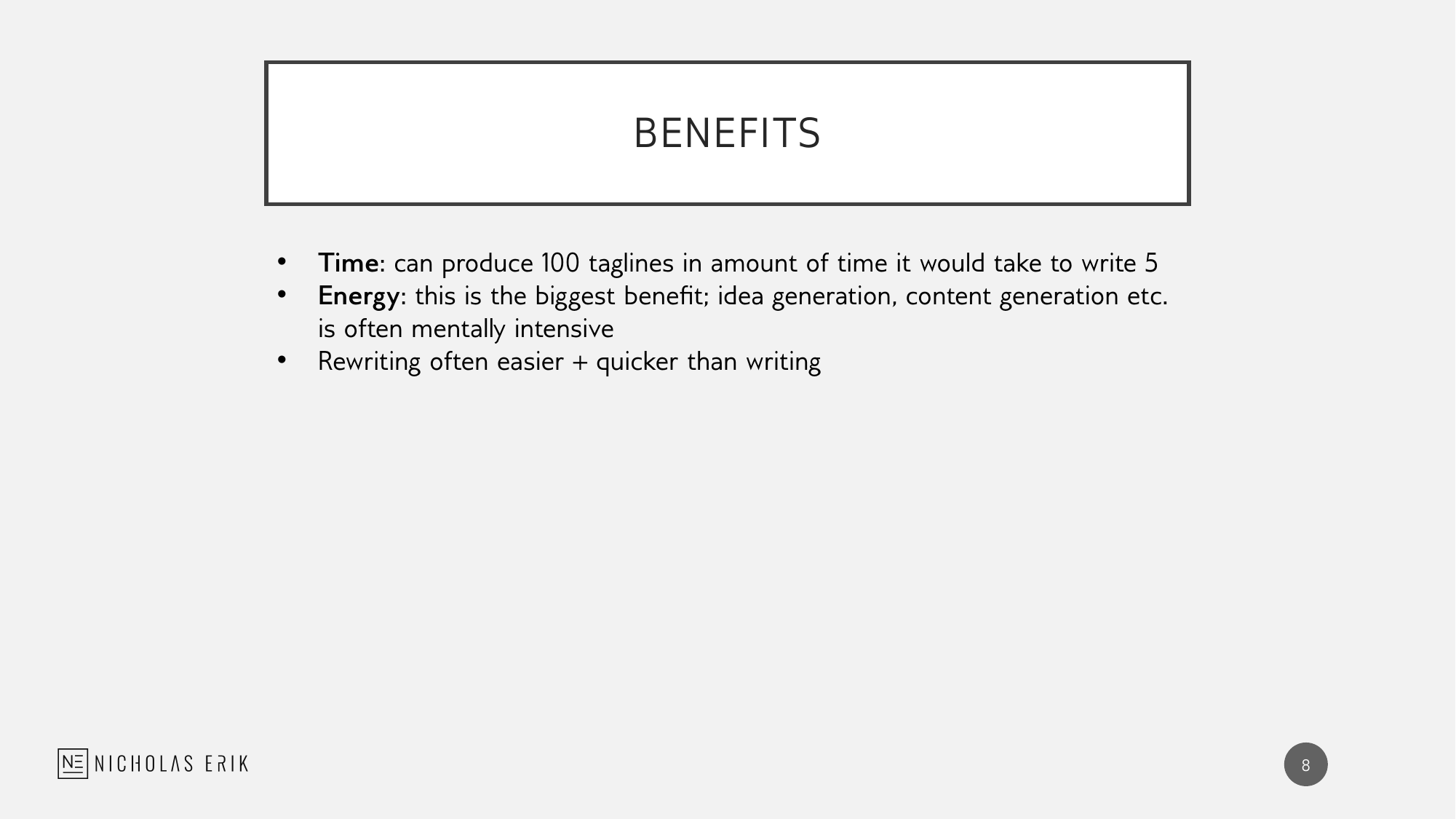

# Benefits
Time: can produce 100 taglines in amount of time it would take to write 5
Energy: this is the biggest benefit; idea generation, content generation etc. is often mentally intensive
Rewriting often easier + quicker than writing
8